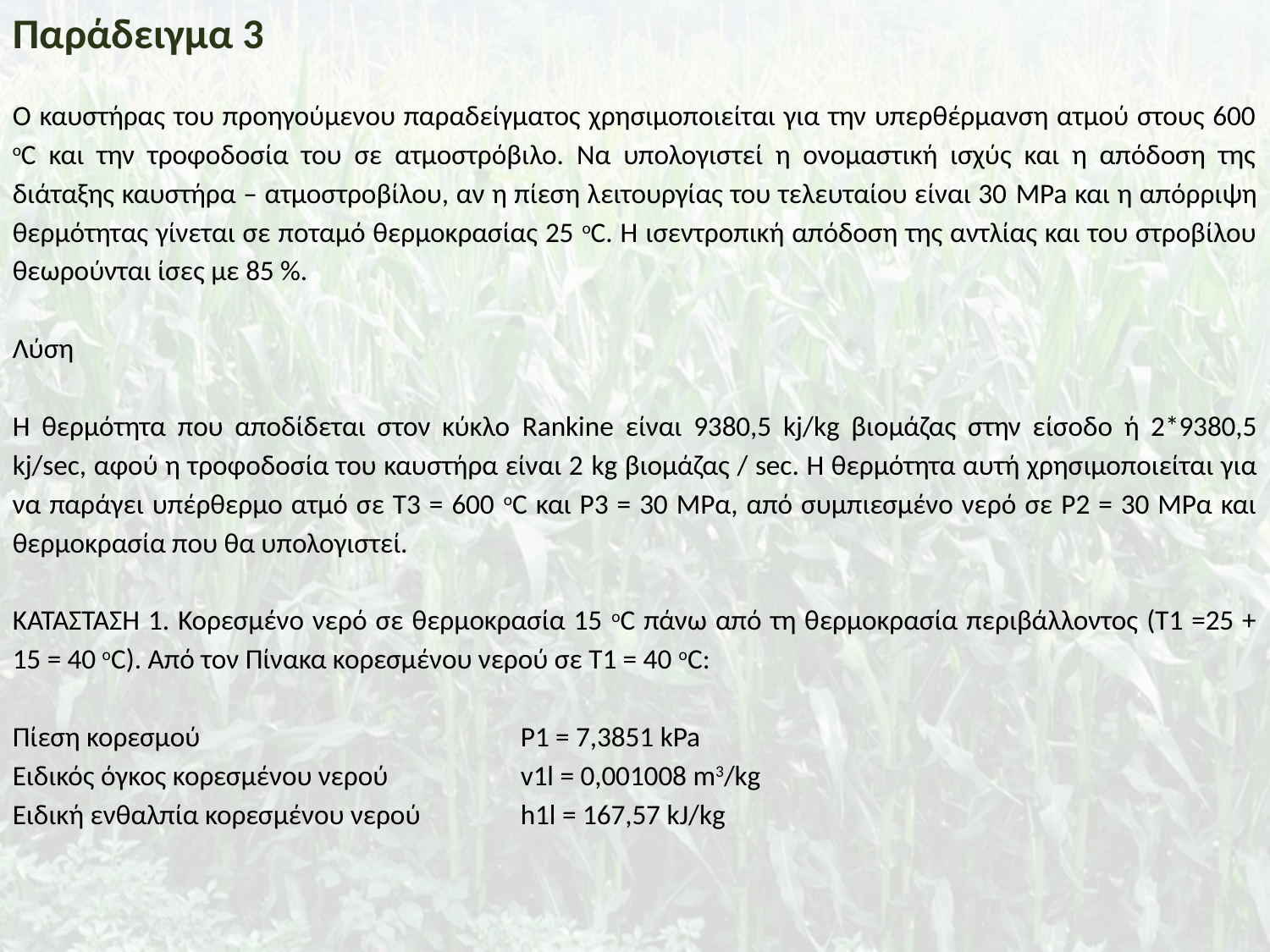

Παράδειγμα 3
Ο καυστήρας του προηγούμενου παραδείγματος χρησιμοποιείται για την υπερθέρμανση ατμού στους 600 oC και την τροφοδοσία του σε ατμοστρόβιλο. Να υπολογιστεί η ονομαστική ισχύς και η απόδοση της διάταξης καυστήρα – ατμοστροβίλου, αν η πίεση λειτουργίας του τελευταίου είναι 30 MPa και η απόρριψη θερμότητας γίνεται σε ποταμό θερμοκρασίας 25 oC. Η ισεντροπική απόδοση της αντλίας και του στροβίλου θεωρούνται ίσες με 85 %.

Λύση

Η θερμότητα που αποδίδεται στον κύκλο Rankine είναι 9380,5 kj/kg βιομάζας στην είσοδο ή 2*9380,5 kj/sec, αφού η τροφοδοσία του καυστήρα είναι 2 kg βιομάζας / sec. Η θερμότητα αυτή χρησιμοποιείται για να παράγει υπέρθερμο ατμό σε Τ3 = 600 oC και Ρ3 = 30 ΜΡα, από συμπιεσμένο νερό σε Ρ2 = 30 ΜΡα και θερμοκρασία που θα υπολογιστεί.

ΚΑΤΑΣΤΑΣΗ 1. Κορεσμένο νερό σε θερμοκρασία 15 οC πάνω από τη θερμοκρασία περιβάλλοντος (Τ1 =25 + 15 = 40 οC). Από τον Πίνακα κορεσμένου νερού σε Τ1 = 40 oC:

Πίεση κορεσμού			Ρ1 = 7,3851 kPa
Ειδικός όγκος κορεσμένου νερού 	v1l = 0,001008 m3/kg
Ειδική ενθαλπία κορεσμένου νερού	h1l = 167,57 kJ/kg